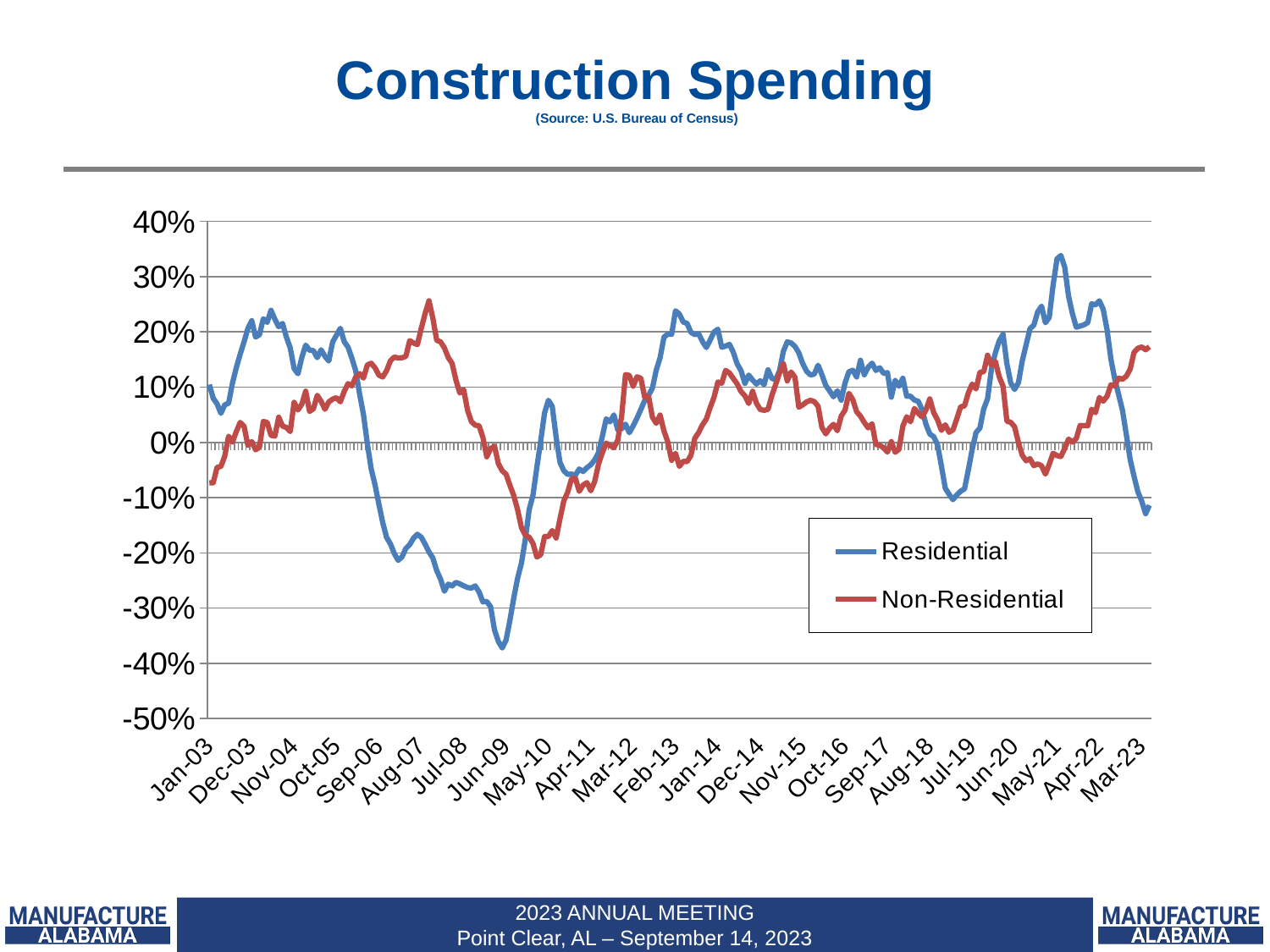

# Construction Spending (Source: U.S. Bureau of Census)

### Chart

| Category | Residential | Non-Residential |
|---|---|---|
| 37622 | 0.10462714665817185 | -0.07333972386189735 |
| 37653 | 0.07988830811835457 | -0.07310179935703887 |
| 37681 | 0.06980575123675625 | -0.04528074724809483 |
| 37712 | 0.05253614673906326 | -0.043589788794471285 |
| 37742 | 0.06790692547424126 | -0.024832388570770858 |
| 37773 | 0.07085108211291291 | 0.011155653888220707 |
| 37803 | 0.10695295376806269 | 0.0004347487838474162 |
| 37834 | 0.13518209154694283 | 0.019473289502137225 |
| 37865 | 0.15971394219352653 | 0.03607999259327843 |
| 37895 | 0.18190658333561305 | 0.029186524164842798 |
| 37926 | 0.20617349837313004 | -0.005526199208063631 |
| 37956 | 0.22020947884580333 | 0.0014800815183360072 |
| 37987 | 0.19054530326274266 | -0.013495426663278964 |
| 38018 | 0.19487822476668115 | -0.0086800345460335 |
| 38047 | 0.2237920579965187 | 0.037783305502241404 |
| 38078 | 0.21720451335274604 | 0.0361616236094342 |
| 38108 | 0.23907382644802588 | 0.012778900061284348 |
| 38139 | 0.22284100210242497 | 0.011345160485109584 |
| 38169 | 0.2092128446832877 | 0.045583042101988935 |
| 38200 | 0.21526088131927557 | 0.02942709567360091 |
| 38231 | 0.19058139384507955 | 0.026982226312920465 |
| 38261 | 0.1708442577761693 | 0.01957036652259725 |
| 38292 | 0.13355938838718617 | 0.07246024055440481 |
| 38322 | 0.12432048789215089 | 0.0586473858326797 |
| 38353 | 0.15389181966370113 | 0.06909468872091917 |
| 38384 | 0.17605492980333848 | 0.09270214683520894 |
| 38412 | 0.16679594161331224 | 0.05611713492148285 |
| 38443 | 0.1661730178099754 | 0.060813004514221 |
| 38473 | 0.1533378772388201 | 0.08509636934110265 |
| 38504 | 0.1675572504771654 | 0.074360502348086 |
| 38534 | 0.15580358850411002 | 0.05987916544534233 |
| 38565 | 0.14727014716250664 | 0.07333561301523006 |
| 38596 | 0.18171169947952026 | 0.07826958969428288 |
| 38626 | 0.19406389001213098 | 0.08083728687352076 |
| 38657 | 0.20651900191386185 | 0.07340327588052675 |
| 38687 | 0.18232083809110788 | 0.0922039737204392 |
| 38718 | 0.17223074911213287 | 0.10639602162980677 |
| 38749 | 0.1523207795246826 | 0.10217301652761468 |
| 38777 | 0.12936537173476226 | 0.11836440533313097 |
| 38808 | 0.08762614346620312 | 0.12443688854323676 |
| 38838 | 0.050690283500500755 | 0.11640952557985829 |
| 38869 | -0.0024200049459954798 | 0.14019703210050283 |
| 38899 | -0.04814583687903029 | 0.14318677145593228 |
| 38930 | -0.0771101217980894 | 0.13490789527427194 |
| 38961 | -0.1118272288846538 | 0.12167557349698499 |
| 38991 | -0.14547558951064632 | 0.11832899897466054 |
| 39022 | -0.17213089091876788 | 0.12988971402241622 |
| 39052 | -0.18397953071501993 | 0.14772879222873314 |
| 39083 | -0.2013422129192397 | 0.15444254139457492 |
| 39114 | -0.2136243173670016 | 0.15276778398831836 |
| 39142 | -0.2072808199781454 | 0.15310940773903736 |
| 39173 | -0.19203865434412293 | 0.1555617284180777 |
| 39203 | -0.1852201940788908 | 0.18417040989247635 |
| 39234 | -0.17336076327349936 | 0.1798445841327696 |
| 39264 | -0.16644150855931927 | 0.17702642686665238 |
| 39295 | -0.1717636214839653 | 0.2061131615078844 |
| 39326 | -0.18414393715944544 | 0.23306654676258987 |
| 39356 | -0.19851449224309203 | 0.25629275778961813 |
| 39387 | -0.2091755972908289 | 0.2247555393140801 |
| 39417 | -0.23206764055533402 | 0.18465526516877806 |
| 39448 | -0.24752249603011234 | 0.1820514936319193 |
| 39479 | -0.2695110169806413 | 0.17091813380428222 |
| 39508 | -0.25658789312734376 | 0.15361562432083975 |
| 39539 | -0.2599119357737838 | 0.14295601613962283 |
| 39569 | -0.25343097493954925 | 0.11268868676200872 |
| 39600 | -0.25612045396125593 | 0.08940332652806893 |
| 39630 | -0.25965170828980344 | 0.09545648366009063 |
| 39661 | -0.2627450819940428 | 0.058832393399576244 |
| 39692 | -0.26382731318512875 | 0.03761313330950933 |
| 39722 | -0.25980067905371995 | 0.03109774806938459 |
| 39753 | -0.2706629260561456 | 0.03024803823778699 |
| 39783 | -0.288806440421148 | 0.009205386416523131 |
| 39814 | -0.28796101802549945 | -0.02614374429249766 |
| 39845 | -0.2977672542491855 | -0.011174828276395377 |
| 39873 | -0.3395006906198974 | -0.006674438402384242 |
| 39904 | -0.36040132280722303 | -0.03839926826273099 |
| 39934 | -0.3722655296852325 | -0.05137655641859451 |
| 39965 | -0.3580471204188481 | -0.05761066970955997 |
| 39995 | -0.3222304194444072 | -0.07756974275969064 |
| 40026 | -0.28194526918658536 | -0.09631629451044321 |
| 40057 | -0.2461100612855609 | -0.12179422299443887 |
| 40087 | -0.218487993729663 | -0.15431873014107222 |
| 40118 | -0.17581583844338144 | -0.16821009892983407 |
| 40148 | -0.12192531825362063 | -0.17166756471694222 |
| 40179 | -0.09550875917166057 | -0.18307108500005853 |
| 40210 | -0.04514093867365898 | -0.20753311912822836 |
| 40238 | 0.002635909312530549 | -0.2033967187867639 |
| 40269 | 0.05316934344338975 | -0.17053432895851284 |
| 40299 | 0.07619098277816194 | -0.17050091693419833 |
| 40330 | 0.06514806749692115 | -0.15969183460611658 |
| 40360 | 0.00919087087657644 | -0.17314312776641028 |
| 40391 | -0.036352183758801115 | -0.13826562592579883 |
| 40422 | -0.051403951864507524 | -0.10567428221106367 |
| 40452 | -0.05793748480427907 | -0.09005539669724527 |
| 40483 | -0.05744905728995009 | -0.06589674712920146 |
| 40513 | -0.05919680111265646 | -0.06496694733891906 |
| 40544 | -0.048221328883495174 | -0.08852270549913777 |
| 40575 | -0.05267988879153729 | -0.07731715635408432 |
| 40603 | -0.0457412050756022 | -0.07277267601095538 |
| 40634 | -0.04042434985052512 | -0.08765270204983089 |
| 40664 | -0.031902516918865476 | -0.07102619966561208 |
| 40695 | -0.018820682843163516 | -0.03957085356697654 |
| 40725 | 0.010876045245603372 | -0.018515594881868047 |
| 40756 | 0.04247955824146743 | -0.0012123120237830243 |
| 40787 | 0.03725879967070256 | -0.005986973634048209 |
| 40817 | 0.0496973558458107 | -0.009611648906469372 |
| 40848 | 0.022479180733738557 | 0.004150580541069981 |
| 40878 | 0.024750029124770423 | 0.047758874302683774 |
| 40909 | 0.03290498675114062 | 0.12256998540272179 |
| 40940 | 0.01745675848814865 | 0.12117393082404004 |
| 40969 | 0.029787403455689088 | 0.10164350926778609 |
| 41000 | 0.04385636695195294 | 0.11864623764162308 |
| 41030 | 0.059710402192994616 | 0.11615529117094558 |
| 41061 | 0.07574740719352602 | 0.08125120694009125 |
| 41091 | 0.08524193266779712 | 0.08339006890566436 |
| 41122 | 0.09811894137559629 | 0.045772319576516285 |
| 41153 | 0.1307933238608867 | 0.03447083735469092 |
| 41183 | 0.1532625189681336 | 0.04943511071538054 |
| 41214 | 0.1903373021332464 | 0.02076575049896978 |
| 41244 | 0.19606805441216824 | 0.0007558138508185763 |
| 41275 | 0.19546876627459753 | -0.032478862837271416 |
| 41306 | 0.23812765622540533 | -0.019810713603052754 |
| 41334 | 0.23214078604510902 | -0.04350310010409619 |
| 41365 | 0.21784539225452026 | -0.03424263231999558 |
| 41395 | 0.2152664796374053 | -0.034868653146215345 |
| 41426 | 0.19916285514274623 | -0.023394755370850562 |
| 41456 | 0.19508271155173085 | 0.007345984655438009 |
| 41487 | 0.19643601537130384 | 0.01777365099548045 |
| 41518 | 0.1823189854695353 | 0.031820049015512275 |
| 41548 | 0.17171552298467696 | 0.04224867255714004 |
| 41579 | 0.18542184708559128 | 0.0631028988333342 |
| 41609 | 0.19989511807410554 | 0.0818979892536682 |
| 41640 | 0.2047771327522725 | 0.10926706088139371 |
| 41671 | 0.17213388296841092 | 0.10697915734860008 |
| 41699 | 0.17420334600951337 | 0.13031648839689125 |
| 41730 | 0.17750520497694944 | 0.12546681987934494 |
| 41760 | 0.1631378480661383 | 0.11571893950605627 |
| 41791 | 0.14228330832889702 | 0.10566269318623434 |
| 41821 | 0.12990280399553655 | 0.09213121890440679 |
| 41852 | 0.1067186269371645 | 0.08439727055635649 |
| 41883 | 0.12173099699704926 | 0.07040062888731824 |
| 41913 | 0.11276791120941354 | 0.09261742951226593 |
| 41944 | 0.10557339967072732 | 0.07084701453691578 |
| 41974 | 0.11149868612979175 | 0.059365504463259056 |
| 42005 | 0.104614412136536 | 0.05804463215569888 |
| 42036 | 0.1312989435779519 | 0.059693315189108365 |
| 42064 | 0.11592398217129674 | 0.08462724235690011 |
| 42095 | 0.11306079813503622 | 0.1048880096994449 |
| 42125 | 0.12986117483580872 | 0.12586059207456235 |
| 42156 | 0.16493136465703517 | 0.14231300176851525 |
| 42186 | 0.1818896678810471 | 0.11130186428974964 |
| 42217 | 0.18003820186670616 | 0.12749409829478386 |
| 42248 | 0.17372032506892743 | 0.11780919930782985 |
| 42278 | 0.1620632832160238 | 0.06366080548163544 |
| 42309 | 0.1429154561557786 | 0.06774152729382643 |
| 42339 | 0.12873267750108752 | 0.07319769366373374 |
| 42370 | 0.12205572124827224 | 0.07615554151318538 |
| 42401 | 0.12346901110700981 | 0.07388348907471776 |
| 42430 | 0.13962309331673084 | 0.06533928726211924 |
| 42461 | 0.12225817966059216 | 0.02680525795999933 |
| 42491 | 0.10292936934093833 | 0.015465154076654386 |
| 42522 | 0.09311624016329723 | 0.025681543844212174 |
| 42552 | 0.08246060103719799 | 0.03270702067029485 |
| 42583 | 0.09348608324272223 | 0.02112535864385645 |
| 42614 | 0.07637185834596183 | 0.04762300871730307 |
| 42644 | 0.10744225006540642 | 0.058413857645646994 |
| 42675 | 0.127851143102802 | 0.08870823216556833 |
| 42705 | 0.13054108897094685 | 0.0776578132666148 |
| 42736 | 0.11840163199329212 | 0.05557242331455292 |
| 42767 | 0.1484851523381414 | 0.04751855139357364 |
| 42795 | 0.12238242722485815 | 0.03605621869121389 |
| 42826 | 0.1359536598209583 | 0.026199706673528667 |
| 42856 | 0.143411676341197 | 0.033656144549345735 |
| 42887 | 0.13017702261805497 | -0.0038740065562199444 |
| 42917 | 0.13504206289256104 | -0.005330029754091137 |
| 42948 | 0.1248626328565805 | -0.009784514373433861 |
| 42979 | 0.12626180064571502 | -0.017570657432740666 |
| 43009 | 0.08173803251415968 | 0.0013493721012232118 |
| 43040 | 0.11232607871269895 | -0.017853468543035378 |
| 43070 | 0.10155357792829323 | -0.012658581717009065 |
| 43101 | 0.11618686200213713 | 0.029517872043091087 |
| 43132 | 0.08349773185764753 | 0.046429965942862195 |
| 43160 | 0.08366001325440586 | 0.03731034090570606 |
| 43191 | 0.0765593535251643 | 0.061297505429681376 |
| 43221 | 0.074420341989486 | 0.05273179446054477 |
| 43252 | 0.05898609202190985 | 0.04606248407374247 |
| 43282 | 0.032777350316706144 | 0.05879053654647182 |
| 43313 | 0.015159164851588969 | 0.07869436577639055 |
| 43344 | 0.01028357856922546 | 0.05379718657919641 |
| 43374 | -0.004213679040984242 | 0.040597257491112204 |
| 43405 | -0.04259761073797197 | 0.02167871865918758 |
| 43435 | -0.08279762581186567 | 0.031850620414976216 |
| 43466 | -0.09401593995166779 | 0.01830519464260072 |
| 43497 | -0.10361321846470362 | 0.022503660132412673 |
| 43525 | -0.09514554720566637 | 0.04260309769513304 |
| 43556 | -0.0884646785466997 | 0.06444903223807286 |
| 43586 | -0.08426440970557203 | 0.06584863292791332 |
| 43617 | -0.04986795468760863 | 0.08961980267151604 |
| 43647 | -0.012681066671374475 | 0.10555884476159316 |
| 43678 | 0.017801932627360628 | 0.09665380535988466 |
| 43709 | 0.025924954834260605 | 0.12683663666864686 |
| 43739 | 0.060684192290396455 | 0.1279050850457668 |
| 43770 | 0.07915845273363353 | 0.15771627844829061 |
| 43800 | 0.13294423074723705 | 0.13947398680785672 |
| 43831 | 0.1620477760920822 | 0.14657605692314268 |
| 43862 | 0.18360875219952577 | 0.11879386567899863 |
| 43891 | 0.19574244666125717 | 0.10175560276780038 |
| 43922 | 0.14202762173080807 | 0.03838988108233998 |
| 43952 | 0.10762676521248005 | 0.036296931947470856 |
| 43983 | 0.09567383123223938 | 0.02816423197533391 |
| 44013 | 0.10808723080114158 | -0.0002654149104459602 |
| 44044 | 0.1478380671644819 | -0.023576198711845908 |
| 44075 | 0.17674881055325464 | -0.033349676124335925 |
| 44105 | 0.20565815788422004 | -0.02955250644164098 |
| 44136 | 0.21228135226522804 | -0.04212980156666912 |
| 44166 | 0.23613158089546604 | -0.03899573874712747 |
| 44197 | 0.24648657358916215 | -0.04228234356605176 |
| 44228 | 0.21654778795096608 | -0.05748110597303813 |
| 44256 | 0.22609931342806955 | -0.039652968347849815 |
| 44287 | 0.28464472149374975 | -0.01970362790654212 |
| 44317 | 0.3321153956552718 | -0.023845466767772105 |
| 44348 | 0.33825674507408476 | -0.025677638257274094 |
| 44378 | 0.3174310150072617 | -0.010967130326300367 |
| 44409 | 0.26464192241075923 | 0.005862040605179919 |
| 44440 | 0.2331765454907877 | 0.000474976609192046 |
| 44470 | 0.20850026805633215 | 0.0067394675012129035 |
| 44501 | 0.21046273600855292 | 0.030546253625168163 |
| 44531 | 0.21276618911642764 | 0.030239678868977382 |
| 44562 | 0.21687385894743505 | 0.030045174421825083 |
| 44593 | 0.2507697457381721 | 0.0599532803491476 |
| 44621 | 0.24893802105986929 | 0.05375565439531238 |
| 44652 | 0.2561062311635456 | 0.08134835048819267 |
| 44682 | 0.24093612318050694 | 0.07449795966997286 |
| 44713 | 0.20395982310994265 | 0.08337013053658682 |
| 44743 | 0.15087480340808312 | 0.10421113268839033 |
| 44774 | 0.11455969939760435 | 0.10221893052881059 |
| 44805 | 0.08684580662438268 | 0.11642495711733036 |
| 44835 | 0.05788262960626511 | 0.11420553594965765 |
| 44866 | 0.014007631464258319 | 0.11985409368842914 |
| 44896 | -0.0313608949481845 | 0.1325187055525956 |
| 44927 | -0.06146488046327392 | 0.16297704071708563 |
| 44958 | -0.0896587538510063 | 0.17034410281932355 |
| 44986 | -0.10647848377642022 | 0.1727927057951648 |
| 45017 | -0.12901300773327484 | 0.1675682406469734 |
| 45047 | -0.11379876696042257 | 0.17306811642252118 |